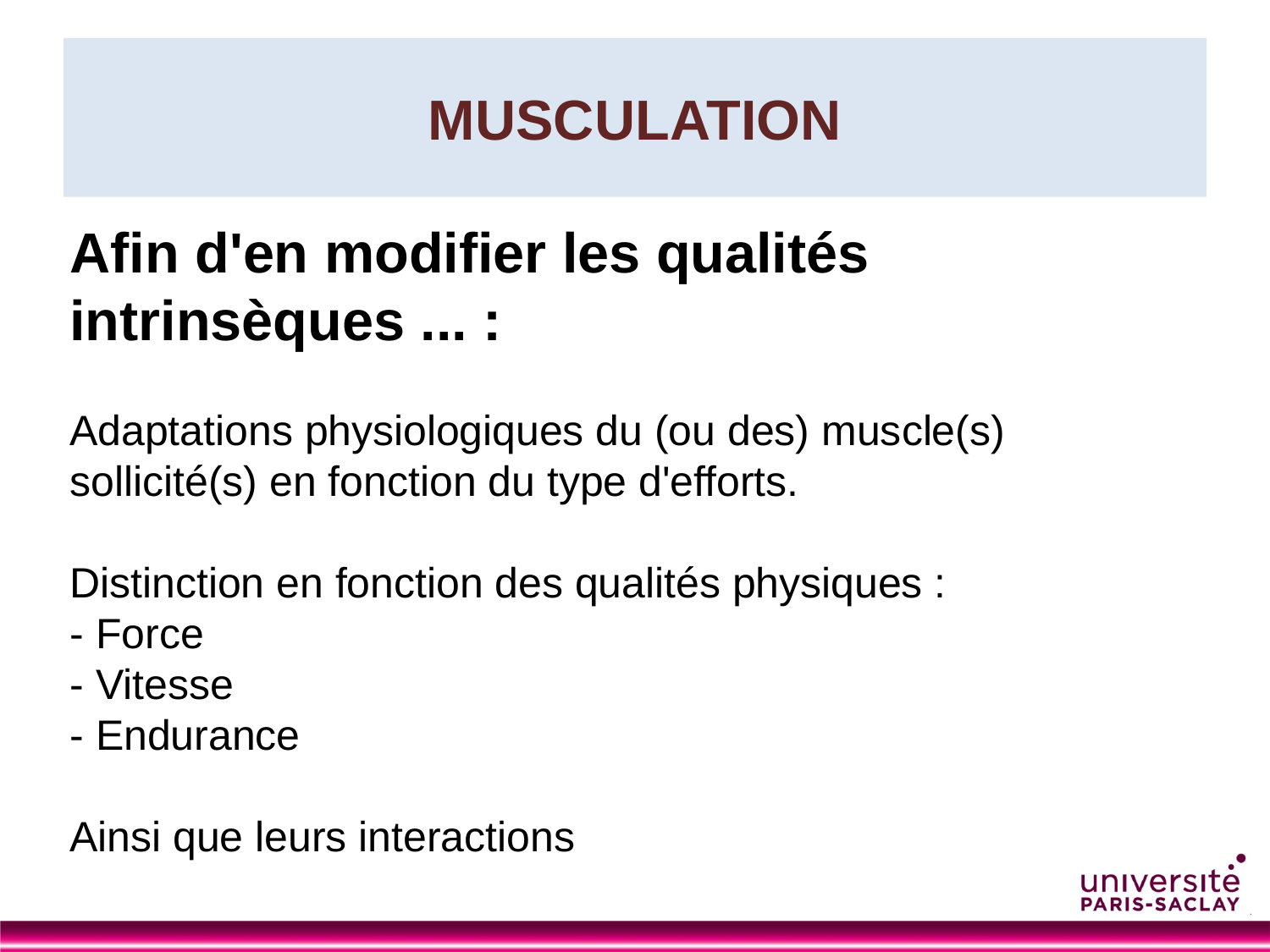

# MUSCULATION
Afin d'en modifier les qualités intrinsèques ... :

Adaptations physiologiques du (ou des) muscle(s) sollicité(s) en fonction du type d'efforts.

Distinction en fonction des qualités physiques :
- Force
- Vitesse
- Endurance

Ainsi que leurs interactions